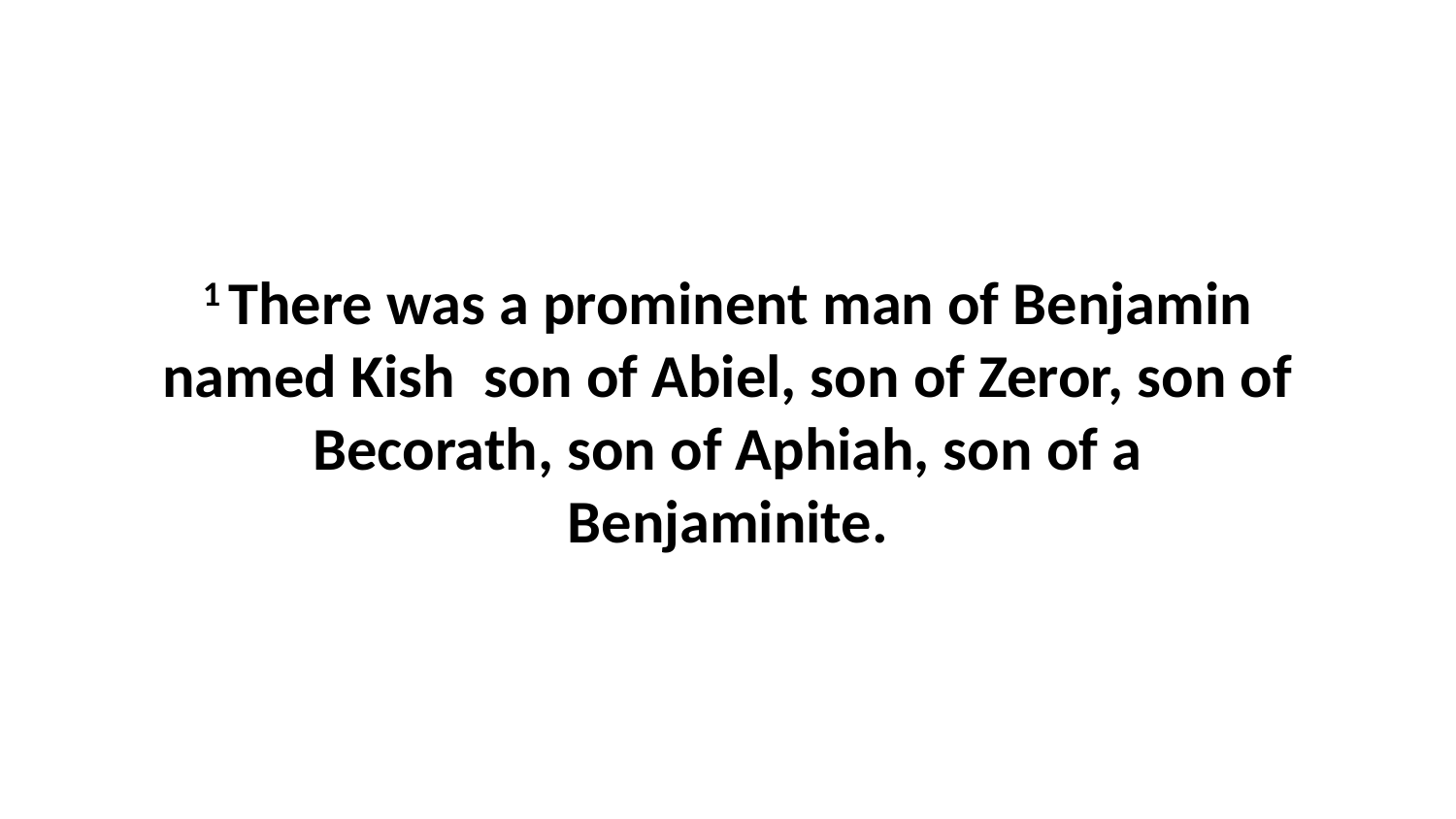

1 There was a prominent man of Benjamin named Kish  son of Abiel, son of Zeror, son of Becorath, son of Aphiah, son of a Benjaminite.